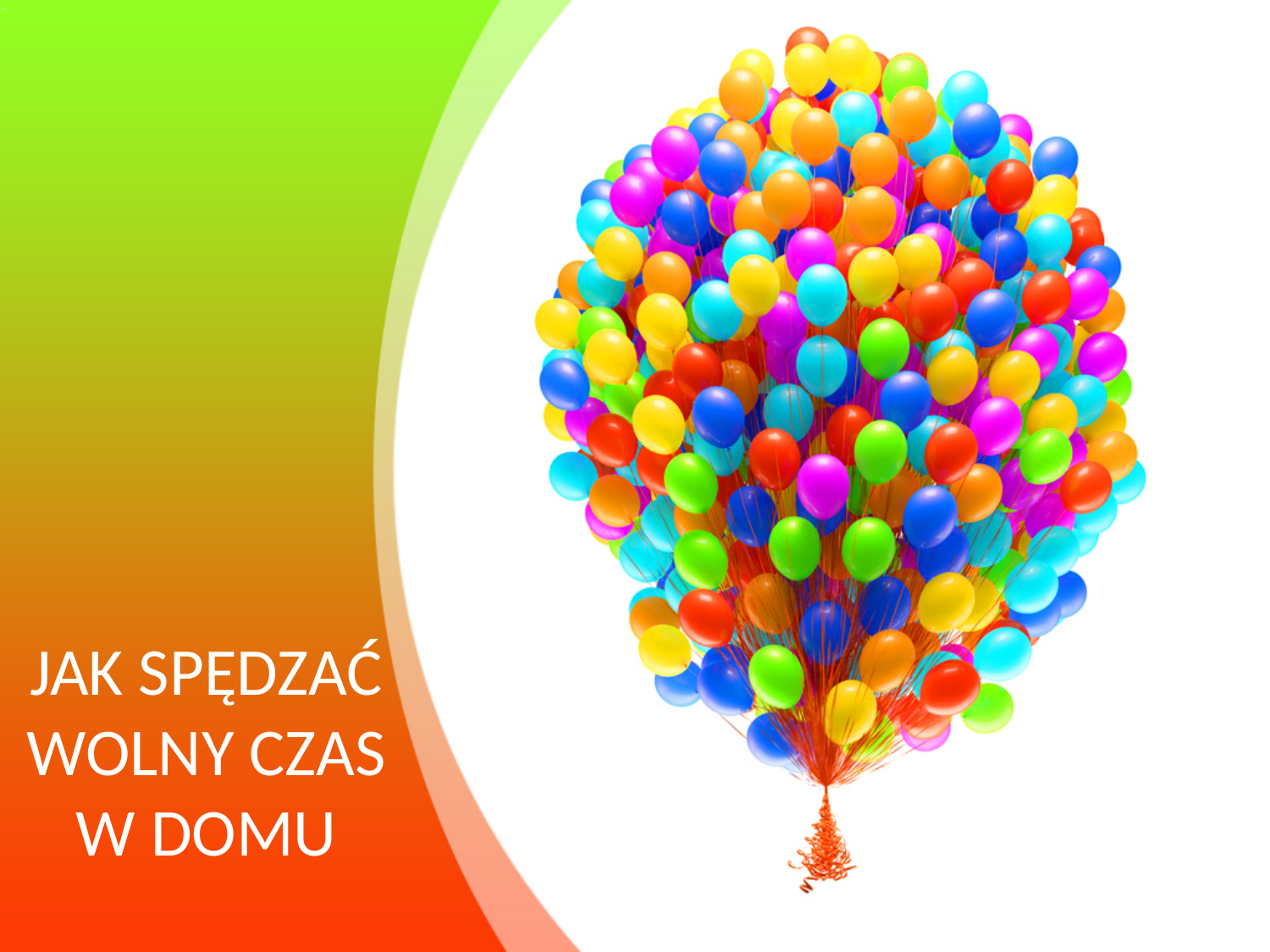

# JAK SPĘDZAĆ WOLNY CZAS W DOMU